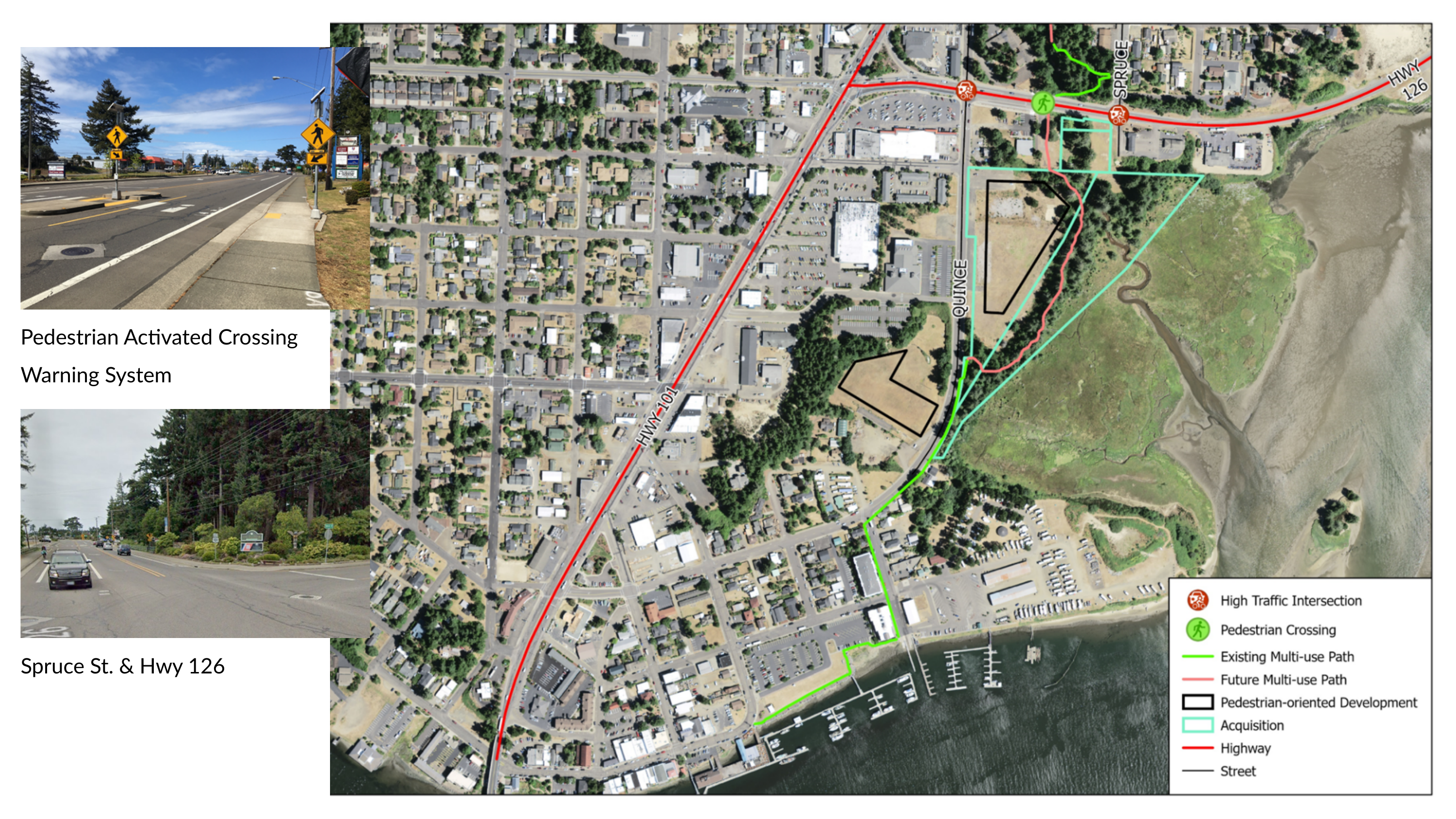

Pedestrian Activated Crossing Warning System

Spruce St. & Hwy 126